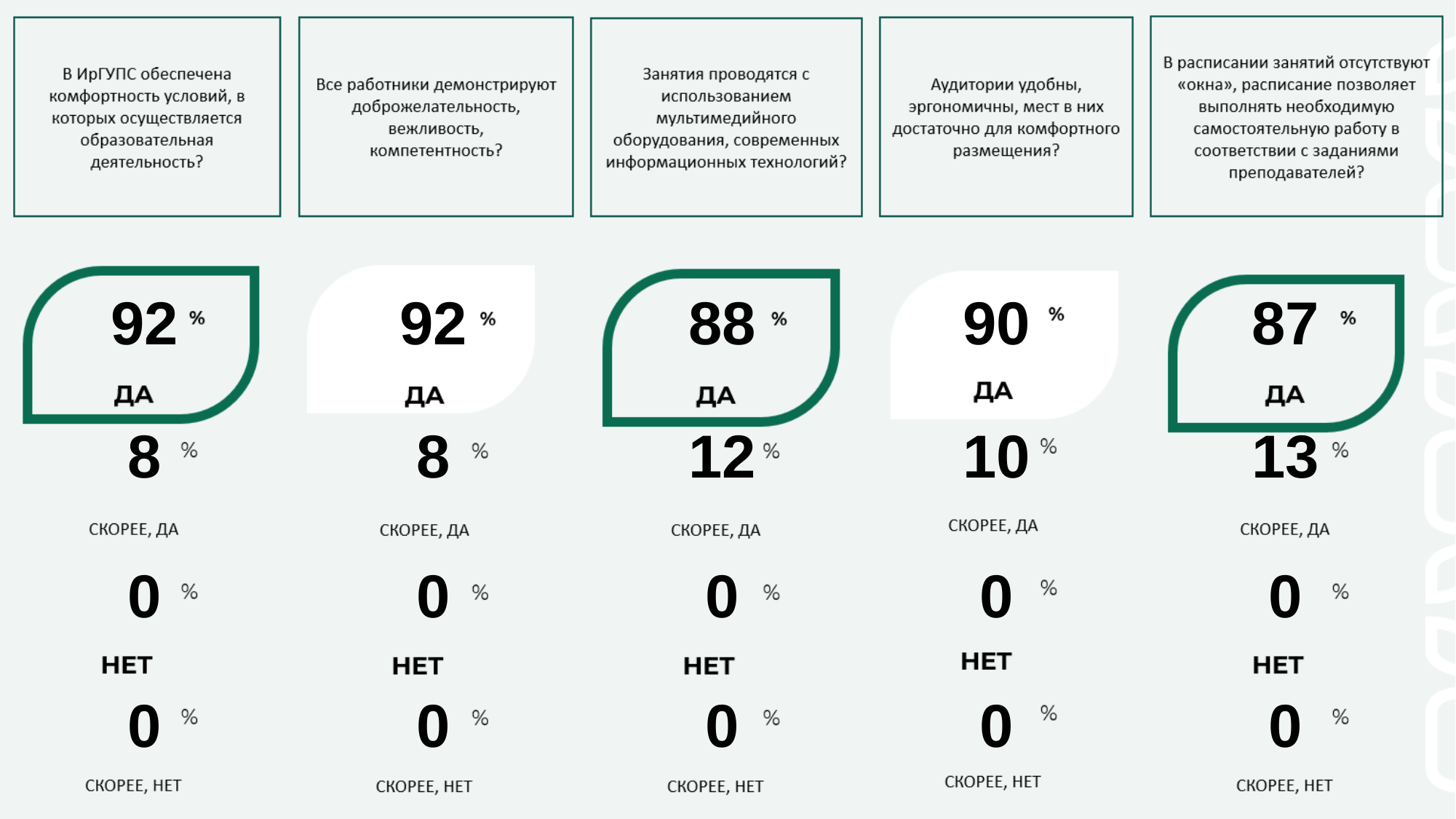

| 92 | 92 | 88 | 90 | 87 |
| --- | --- | --- | --- | --- |
| 8 | 8 | 12 | 10 | 13 |
| 0 | 0 | 0 | 0 | 0 |
| 0 | 0 | 0 | 0 | 0 |